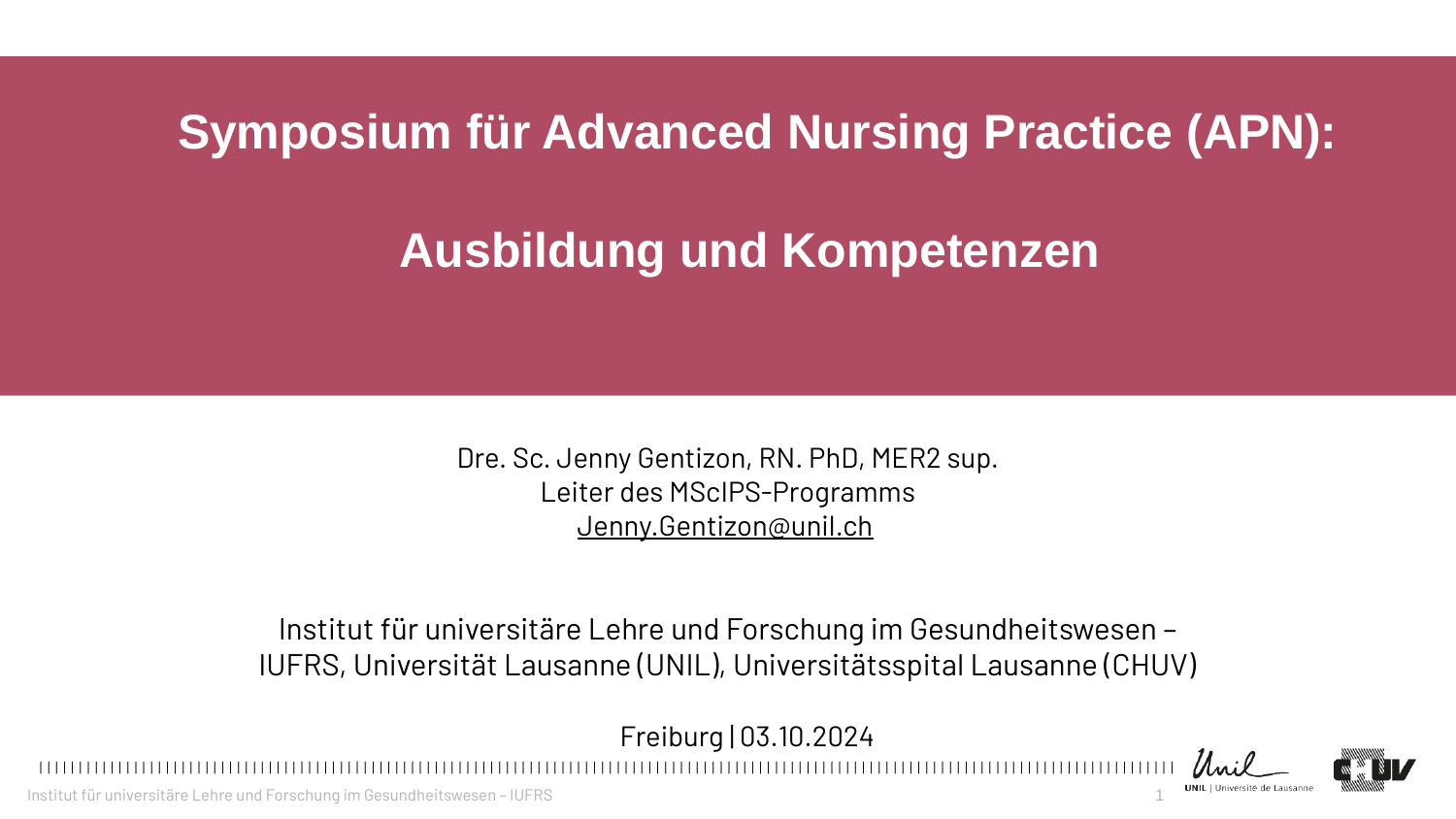

Symposium für Advanced Nursing Practice (APN):

Ausbildung und Kompetenzen
Dre. Sc. Jenny Gentizon, RN. PhD, MER2 sup.
Leiter des MScIPS-Programms
Jenny.Gentizon@unil.ch

Institut für universitäre Lehre und Forschung im Gesundheitswesen – IUFRS, Universität Lausanne (UNIL), Universitätsspital Lausanne (CHUV)

Freiburg | 03.10.2024
Institut für universitäre Lehre und Forschung im Gesundheitswesen – IUFRS
1